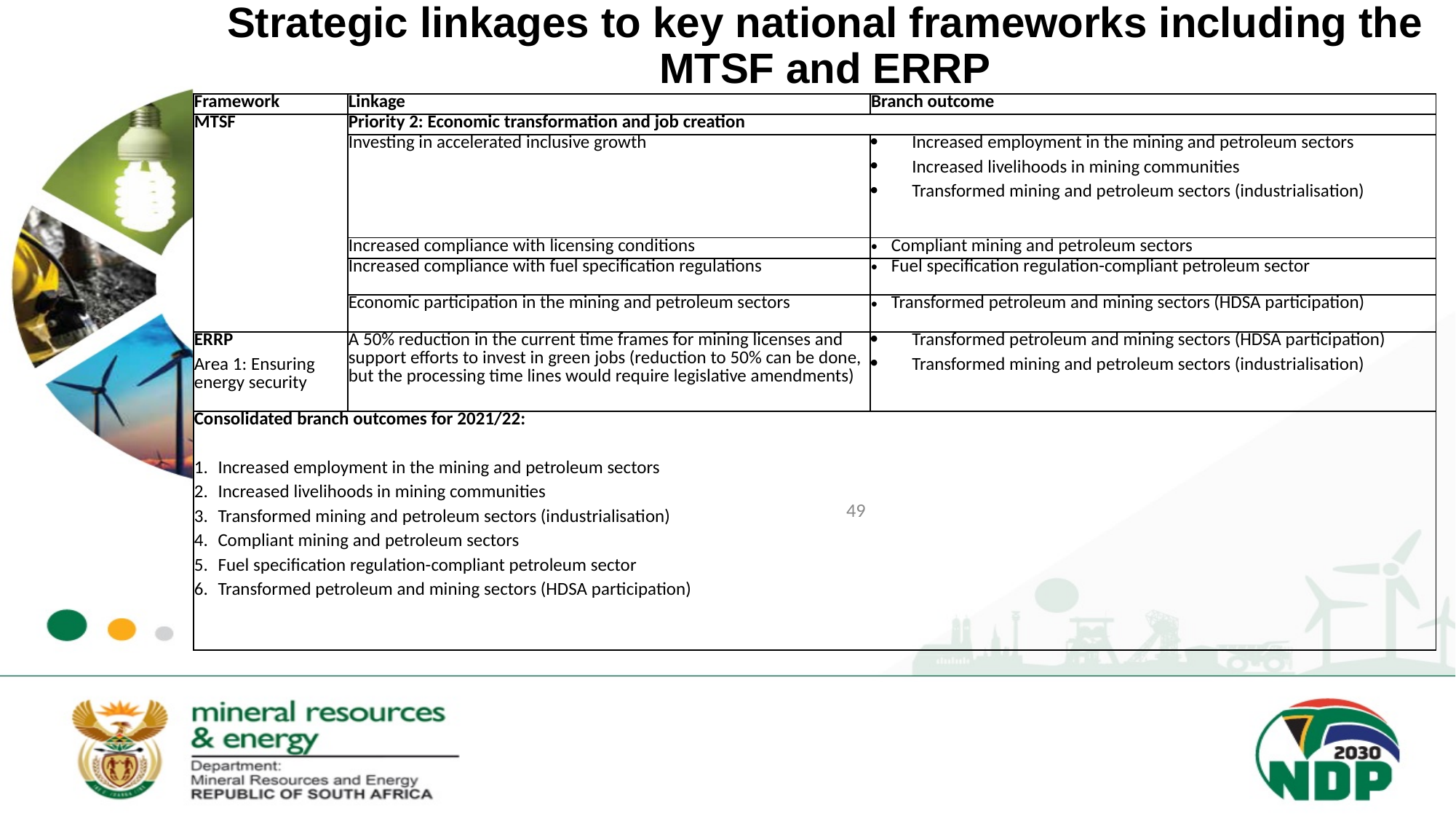

# Strategic linkages to key national frameworks including the MTSF and ERRP
| Framework | Linkage | Branch outcome |
| --- | --- | --- |
| MTSF | Priority 2: Economic transformation and job creation |  |
|  | Investing in accelerated inclusive growth | Increased employment in the mining and petroleum sectors Increased livelihoods in mining communities Transformed mining and petroleum sectors (industrialisation) |
|  | Increased compliance with licensing conditions | Compliant mining and petroleum sectors |
|  | Increased compliance with fuel specification regulations | Fuel specification regulation-compliant petroleum sector |
|  | Economic participation in the mining and petroleum sectors | Transformed petroleum and mining sectors (HDSA participation) |
| ERRP Area 1: Ensuring energy security | A 50% reduction in the current time frames for mining licenses and support efforts to invest in green jobs (reduction to 50% can be done, but the processing time lines would require legislative amendments) | Transformed petroleum and mining sectors (HDSA participation) Transformed mining and petroleum sectors (industrialisation) |
| Consolidated branch outcomes for 2021/22:   1. Increased employment in the mining and petroleum sectors 2. Increased livelihoods in mining communities 3. Transformed mining and petroleum sectors (industrialisation) 4. Compliant mining and petroleum sectors 5. Fuel specification regulation-compliant petroleum sector 6. Transformed petroleum and mining sectors (HDSA participation) |  |  |
49